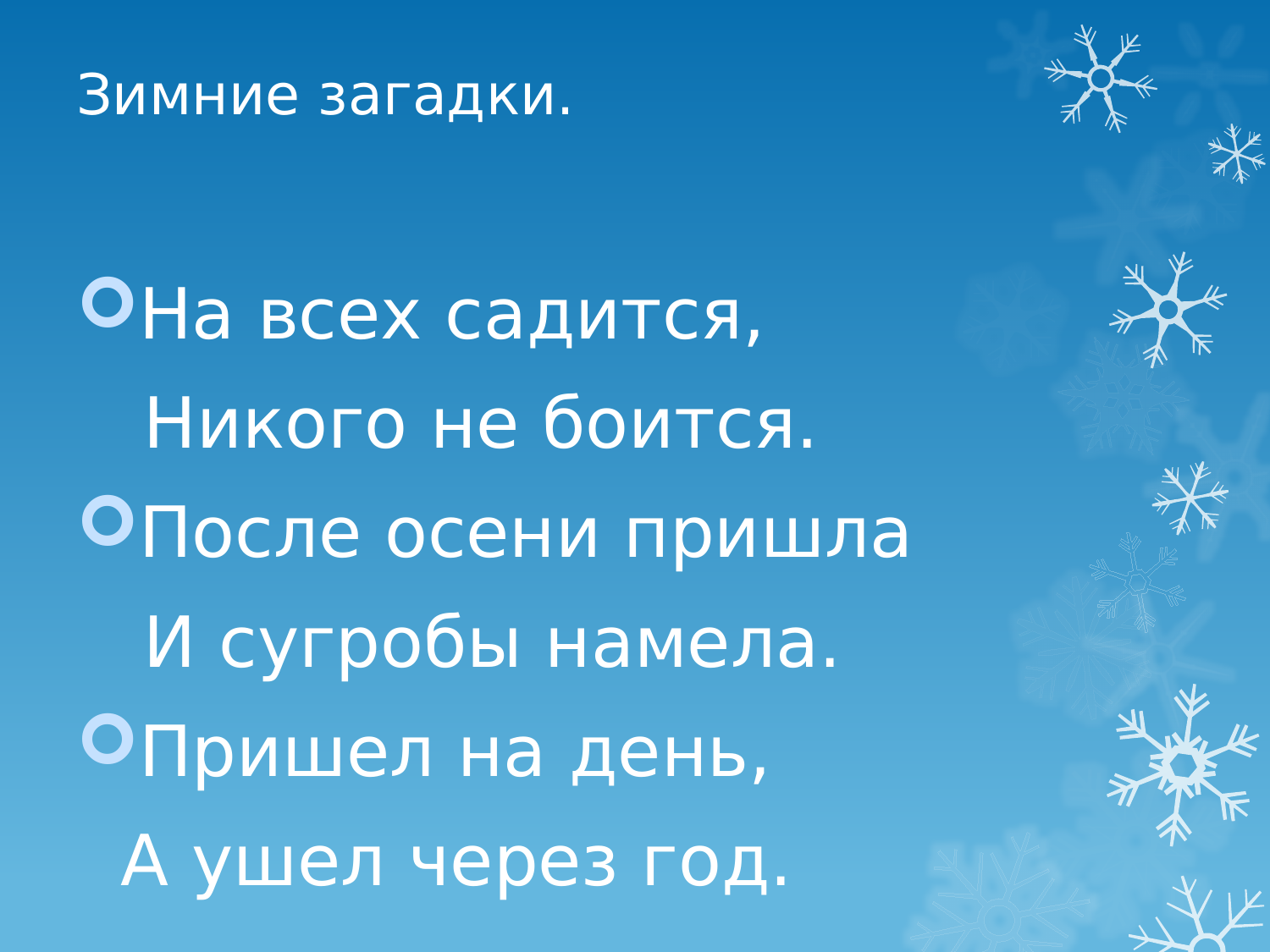

# Зимние загадки.
На всех садится,
   Никого не боится.
После осени пришла
   И сугробы намела.
Пришел на день,
  А ушел через год.